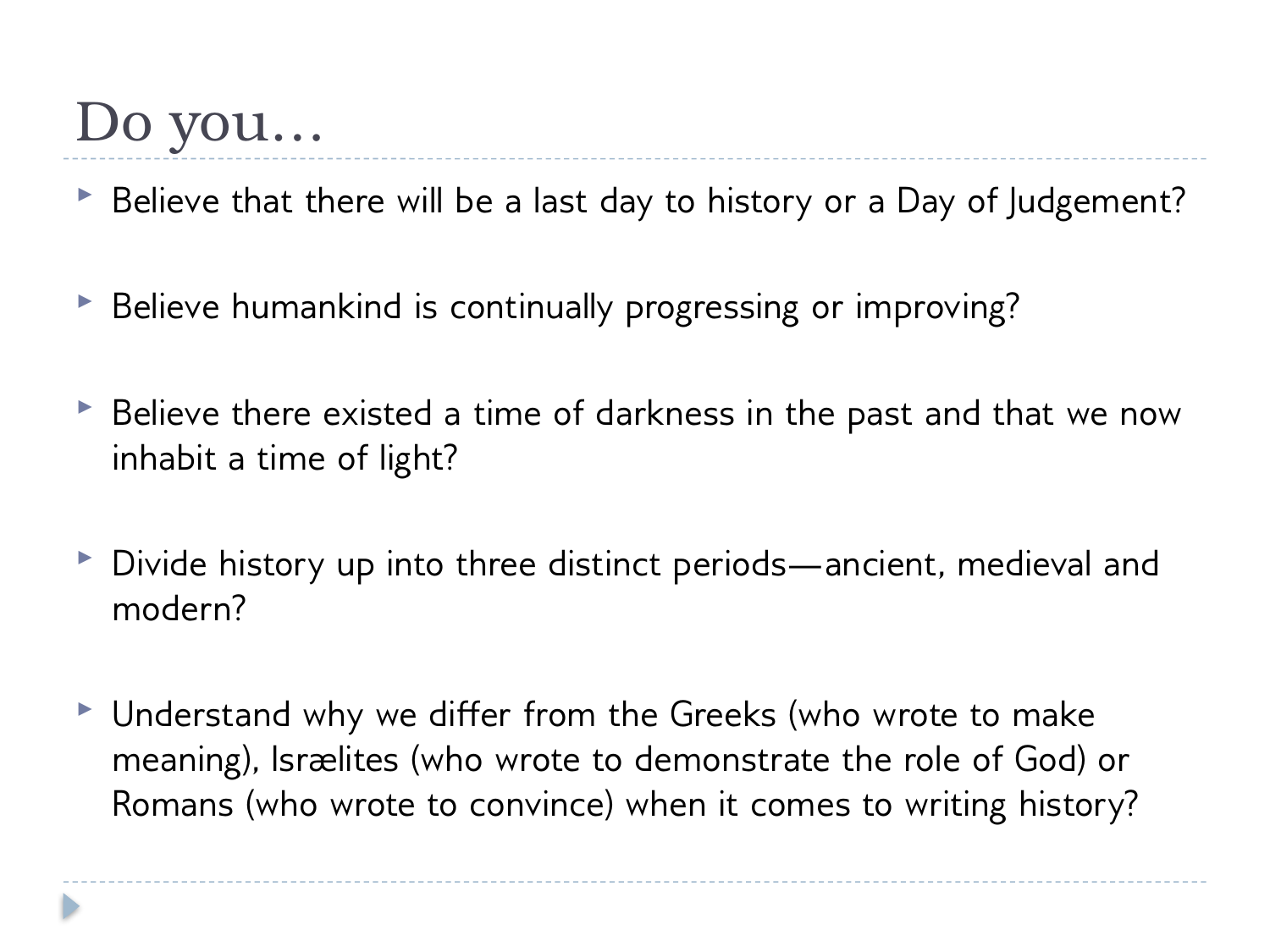

# Do you…
Believe that there will be a last day to history or a Day of Judgement?

Believe humankind is continually progressing or improving?

Believe there existed a time of darkness in the past and that we now inhabit a time of light?

Divide history up into three distinct periods—ancient, medieval and modern?

Understand why we differ from the Greeks (who wrote to make meaning), Israelites (who wrote to demonstrate the role of God) or Romans (who wrote to convince) when it comes to writing history?